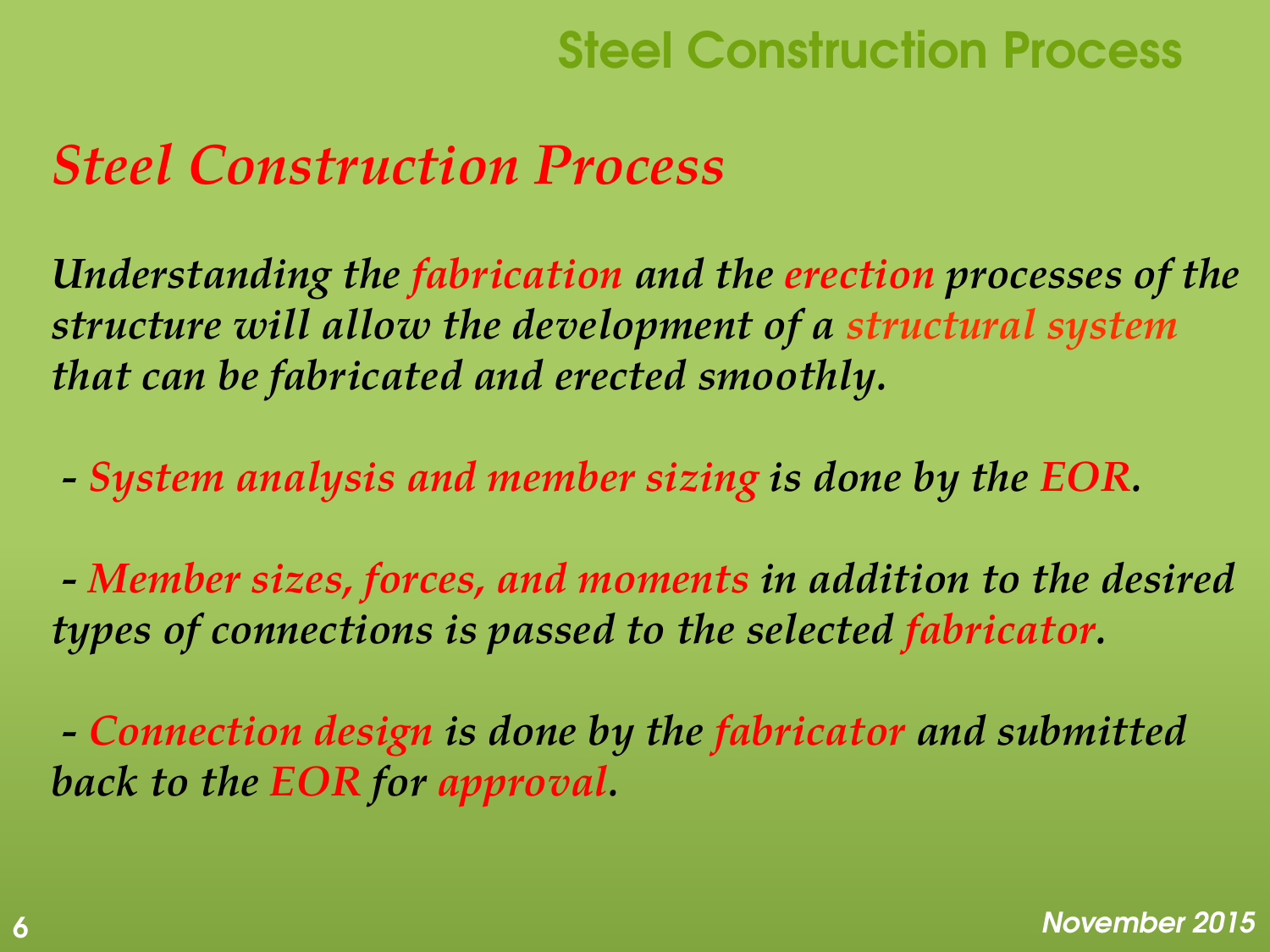

# Steel Construction Process

Steel Construction Process

Understanding the fabrication and the erection processes of the structure will allow the development of a structural system that can be fabricated and erected smoothly.

 - System analysis and member sizing is done by the EOR.

 - Member sizes, forces, and moments in addition to the desired types of connections is passed to the selected fabricator.

 - Connection design is done by the fabricator and submitted back to the EOR for approval.
6